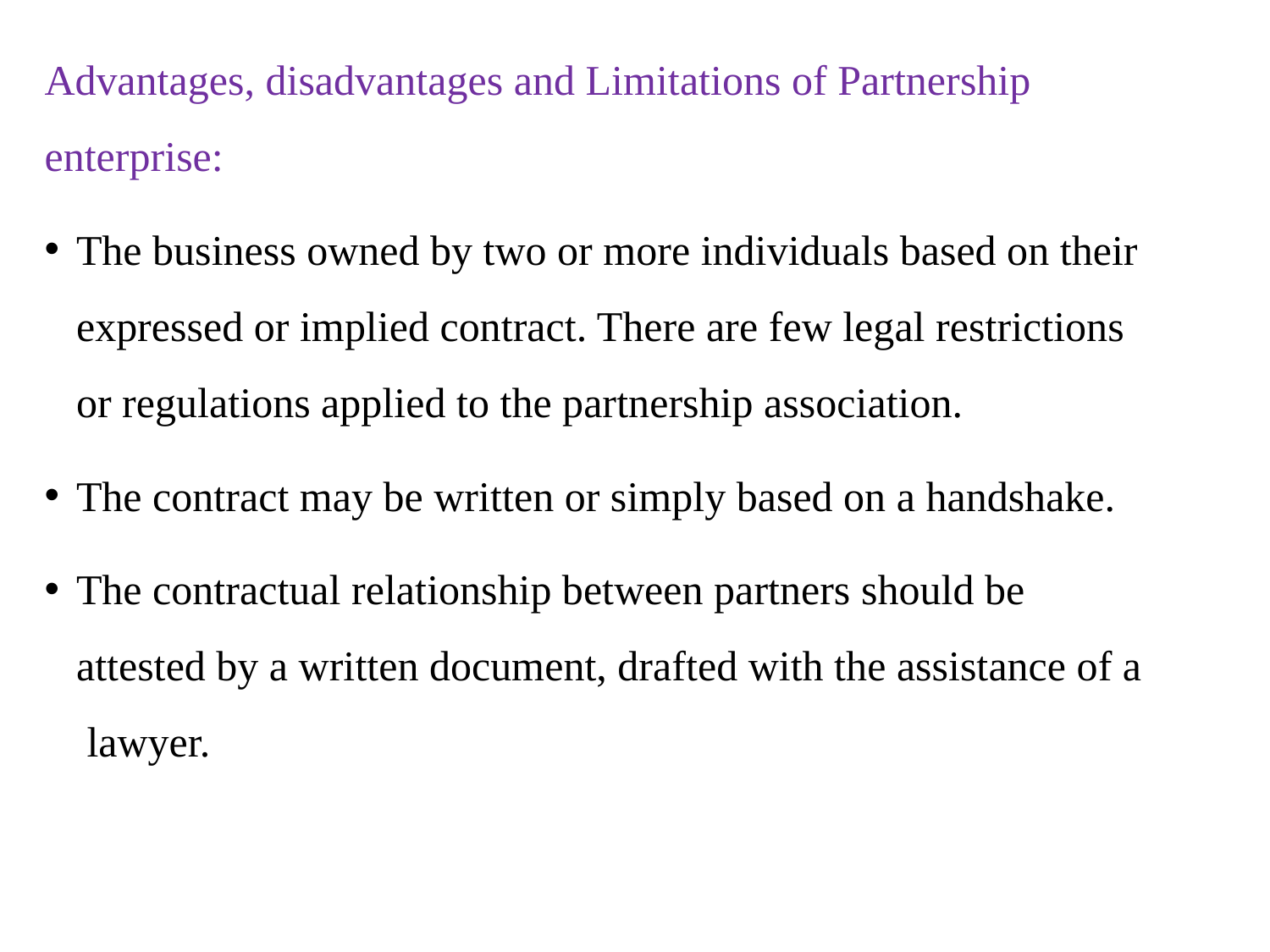

Advantages, disadvantages and Limitations of Partnership enterprise:
The business owned by two or more individuals based on their expressed or implied contract. There are few legal restrictions or regulations applied to the partnership association.
The contract may be written or simply based on a handshake.
The contractual relationship between partners should be attested by a written document, drafted with the assistance of a  lawyer.